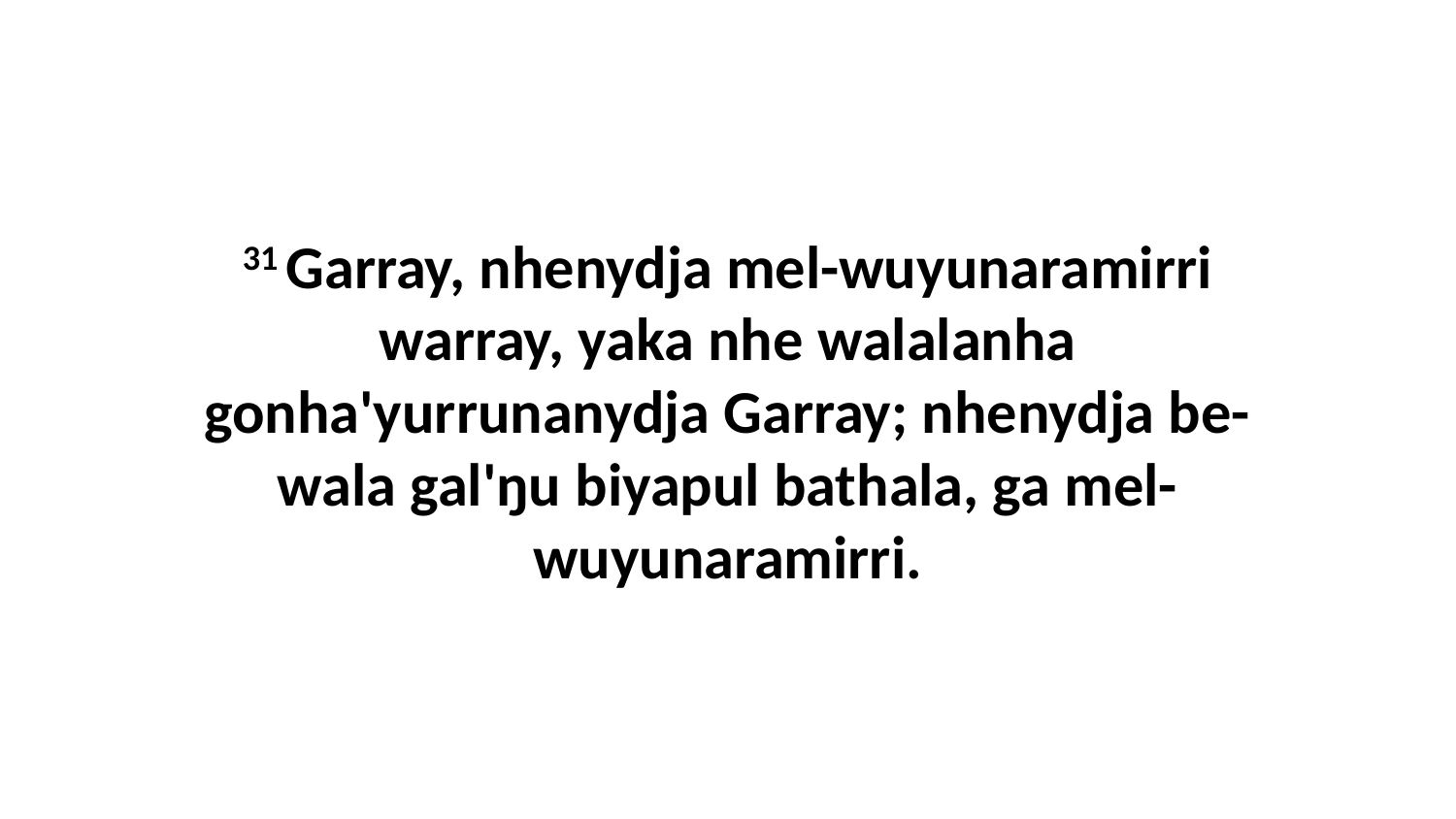

31 Garray, nhenydja mel-wuyunaramirri warray, yaka nhe walalanha gonha'yurrunanydja Garray; nhenydja be-wala gal'ŋu biyapul bathala, ga mel-wuyunaramirri.